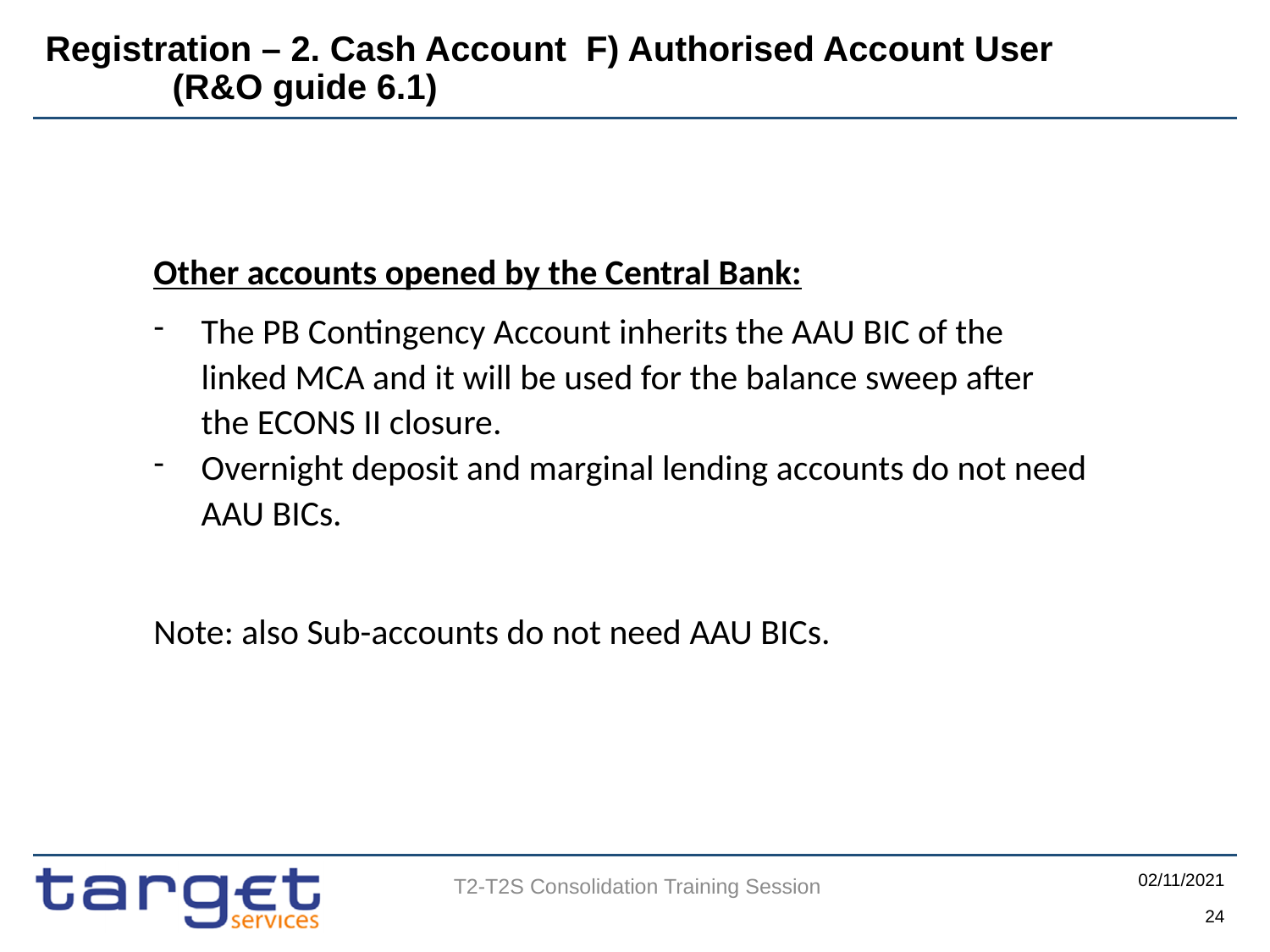

# Registration – 2. Cash Account  F) Authorised Account User (R&O guide 6.1)

Other accounts opened by the Central Bank:
The PB Contingency Account inherits the AAU BIC of the linked MCA and it will be used for the balance sweep after the ECONS II closure.
Overnight deposit and marginal lending accounts do not need AAU BICs.

Note: also Sub-accounts do not need AAU BICs.
02/11/2021

24